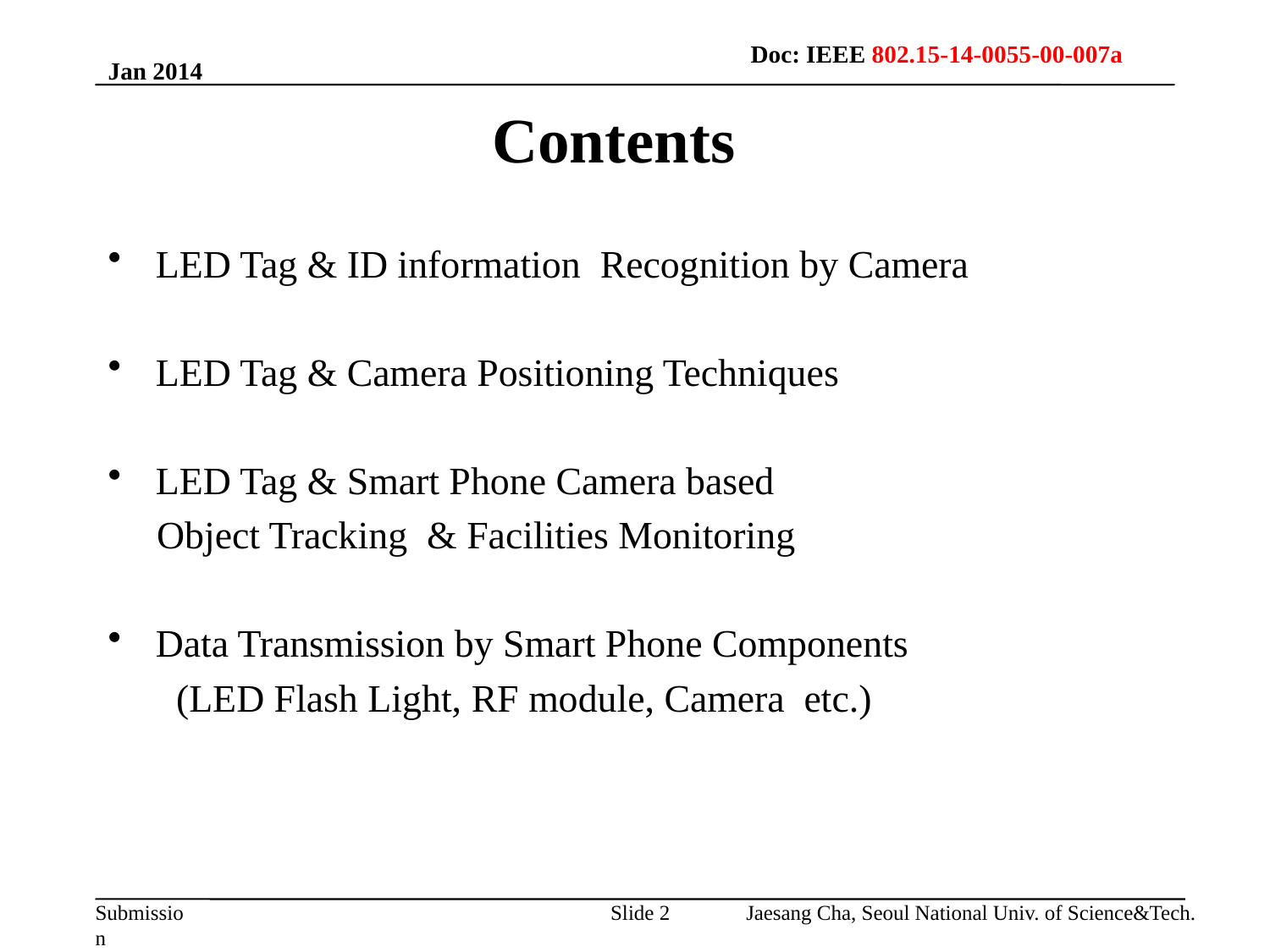

Doc: IEEE 802.15-14-0055-00-007a

Jan 2014

Contents
LED Tag & ID information  Recognition by Camera

LED Tag & Camera Positioning Techniques

LED Tag & Smart Phone Camera based
     Object Tracking  & Facilities Monitoring

Data Transmission by Smart Phone Components
       (LED Flash Light, RF module, Camera  etc.)

Jaesang Cha, Seoul National Univ. of Science&Tech.
Slide 2